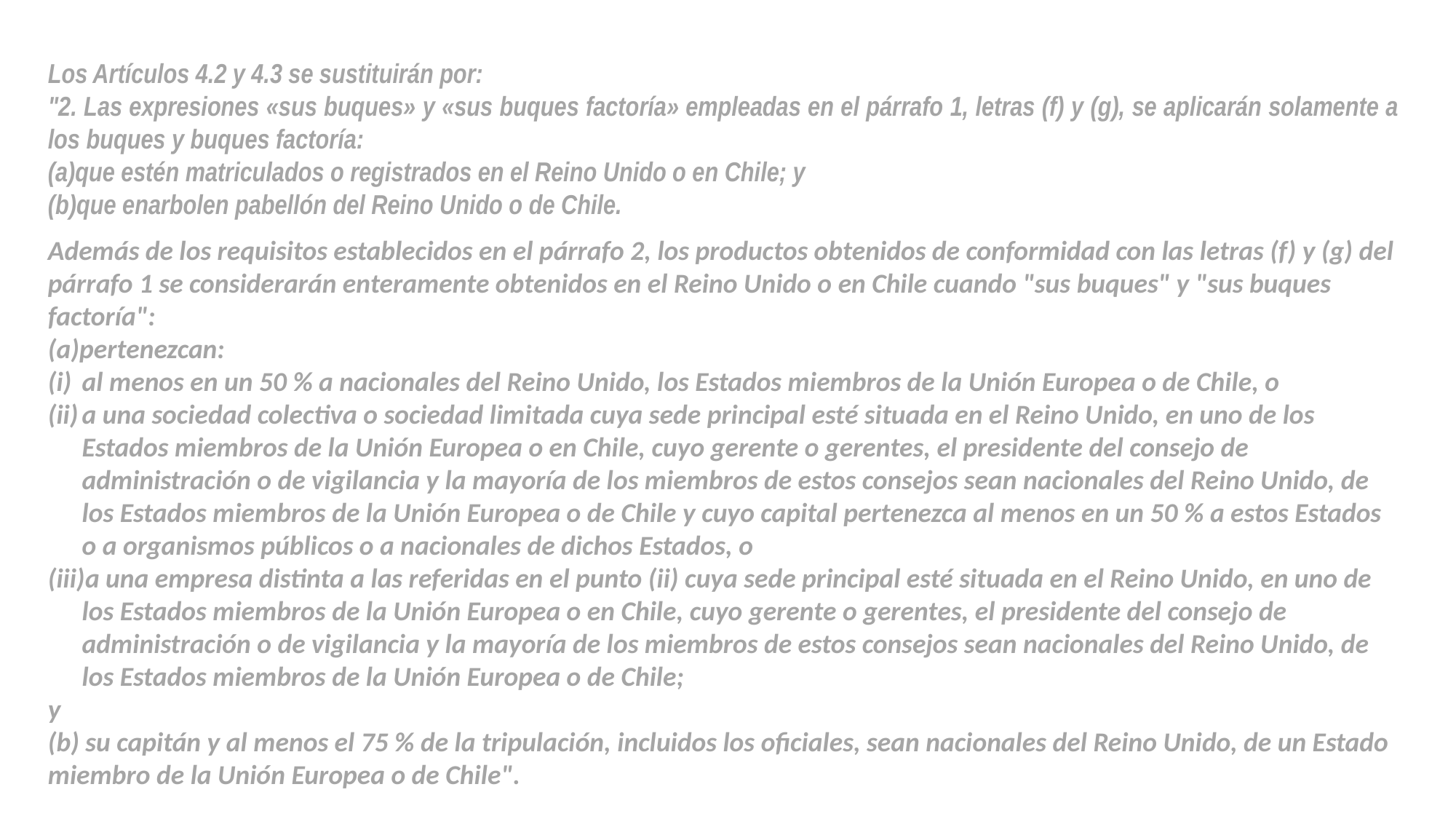

Los Artículos 4.2 y 4.3 se sustituirán por:
"2. Las expresiones «sus buques» y «sus buques factoría» empleadas en el párrafo 1, letras (f) y (g), se aplicarán solamente a los buques y buques factoría:
que estén matriculados o registrados en el Reino Unido o en Chile; y
que enarbolen pabellón del Reino Unido o de Chile.
Además de los requisitos establecidos en el párrafo 2, los productos obtenidos de conformidad con las letras (f) y (g) del párrafo 1 se considerarán enteramente obtenidos en el Reino Unido o en Chile cuando "sus buques" y "sus buques factoría":
pertenezcan:
al menos en un 50 % a nacionales del Reino Unido, los Estados miembros de la Unión Europea o de Chile, o
a una sociedad colectiva o sociedad limitada cuya sede principal esté situada en el Reino Unido, en uno de los Estados miembros de la Unión Europea o en Chile, cuyo gerente o gerentes, el presidente del consejo de administración o de vigilancia y la mayoría de los miembros de estos consejos sean nacionales del Reino Unido, de los Estados miembros de la Unión Europea o de Chile y cuyo capital pertenezca al menos en un 50 % a estos Estados o a organismos públicos o a nacionales de dichos Estados, o
a una empresa distinta a las referidas en el punto (ii) cuya sede principal esté situada en el Reino Unido, en uno de los Estados miembros de la Unión Europea o en Chile, cuyo gerente o gerentes, el presidente del consejo de administración o de vigilancia y la mayoría de los miembros de estos consejos sean nacionales del Reino Unido, de los Estados miembros de la Unión Europea o de Chile;
y
(b) su capitán y al menos el 75 % de la tripulación, incluidos los oficiales, sean nacionales del Reino Unido, de un Estado miembro de la Unión Europea o de Chile".